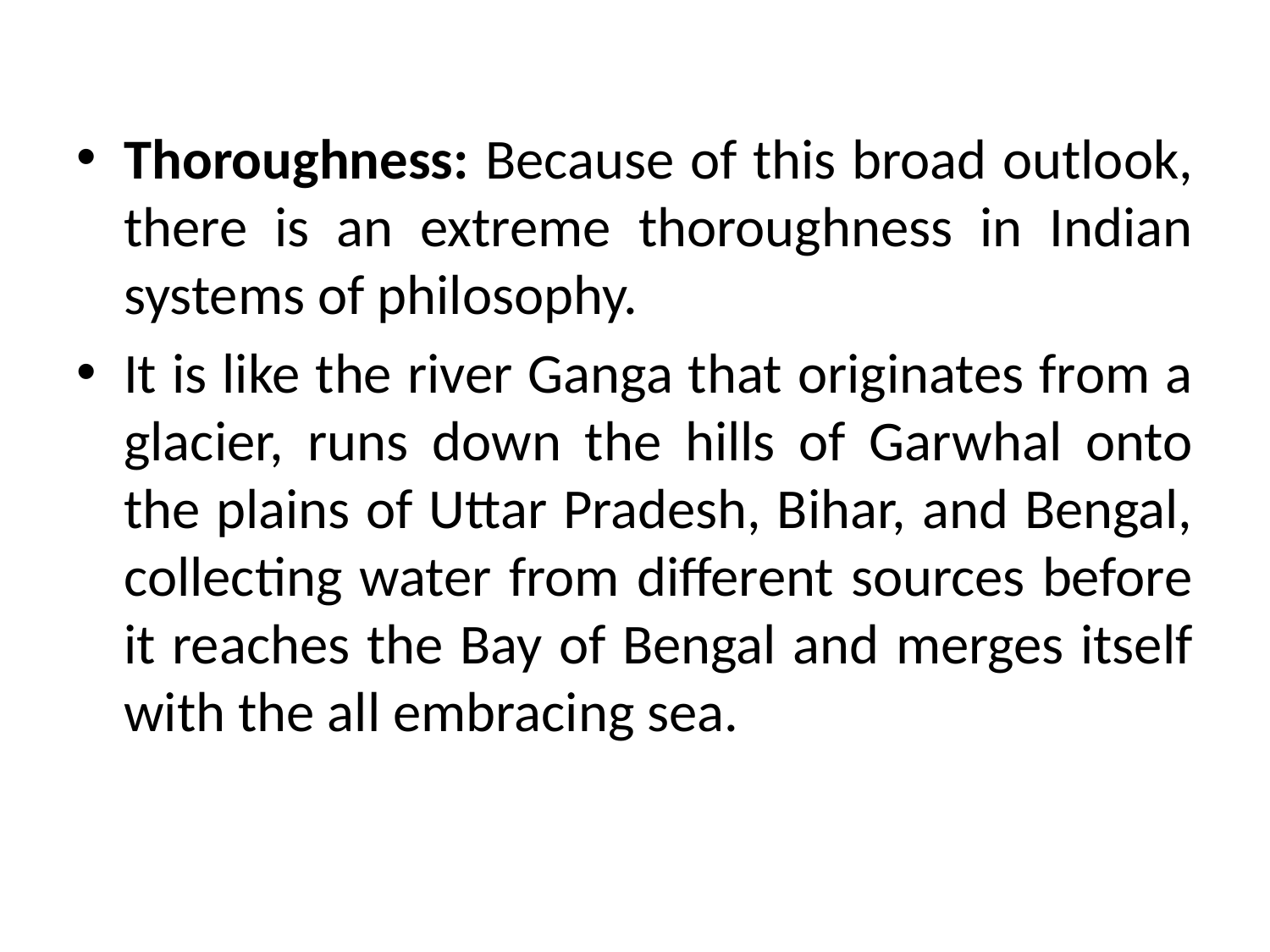

Thoroughness: Because of this broad outlook, there is an extreme thoroughness in Indian systems of philosophy.
It is like the river Ganga that originates from a glacier, runs down the hills of Garwhal onto the plains of Uttar Pradesh, Bihar, and Bengal, collecting water from different sources before it reaches the Bay of Bengal and merges itself with the all embracing sea.